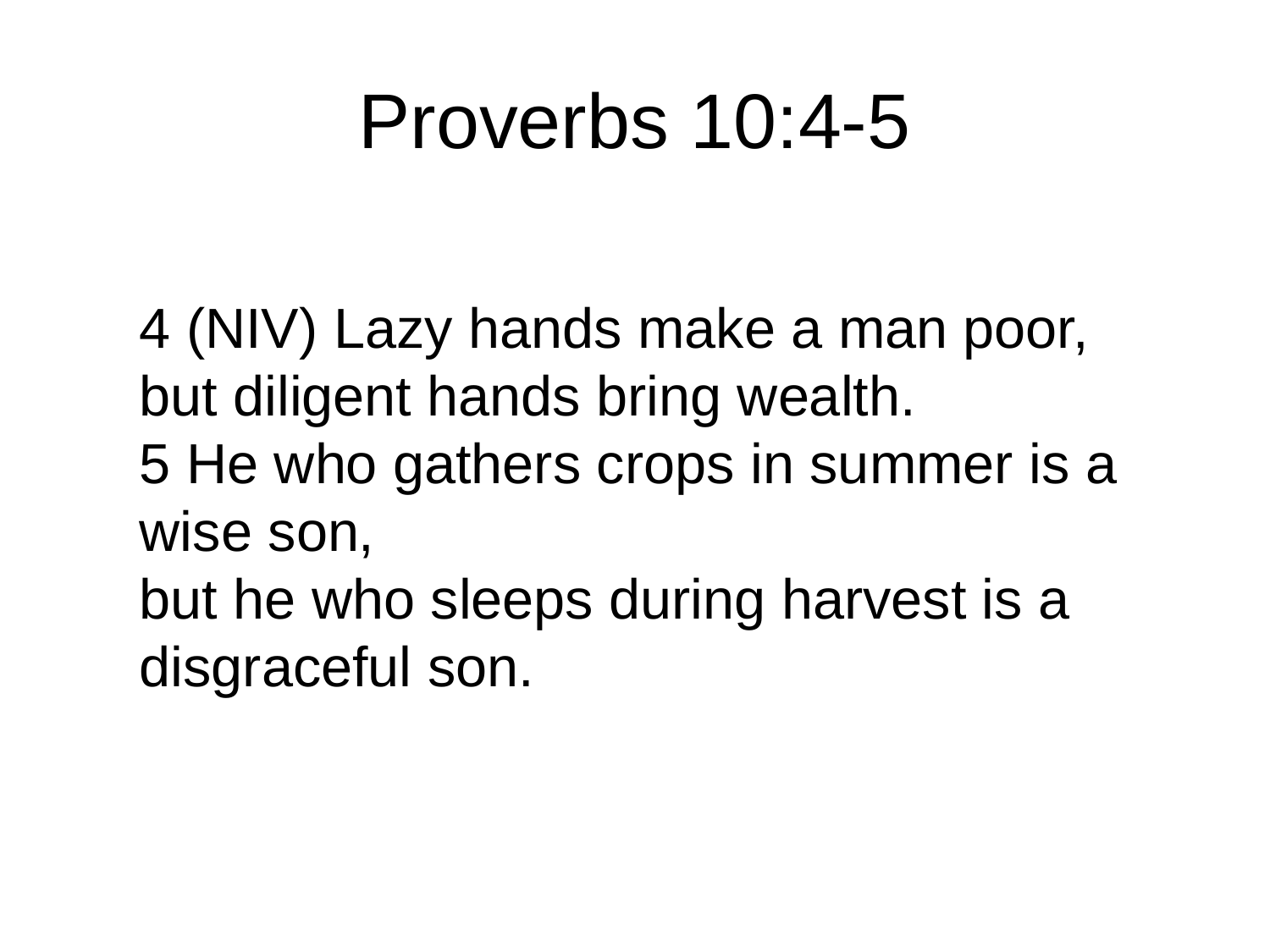

# Proverbs 10:4-5
4 (NIV) Lazy hands make a man poor,
but diligent hands bring wealth.
5 He who gathers crops in summer is a wise son,
but he who sleeps during harvest is a disgraceful son.